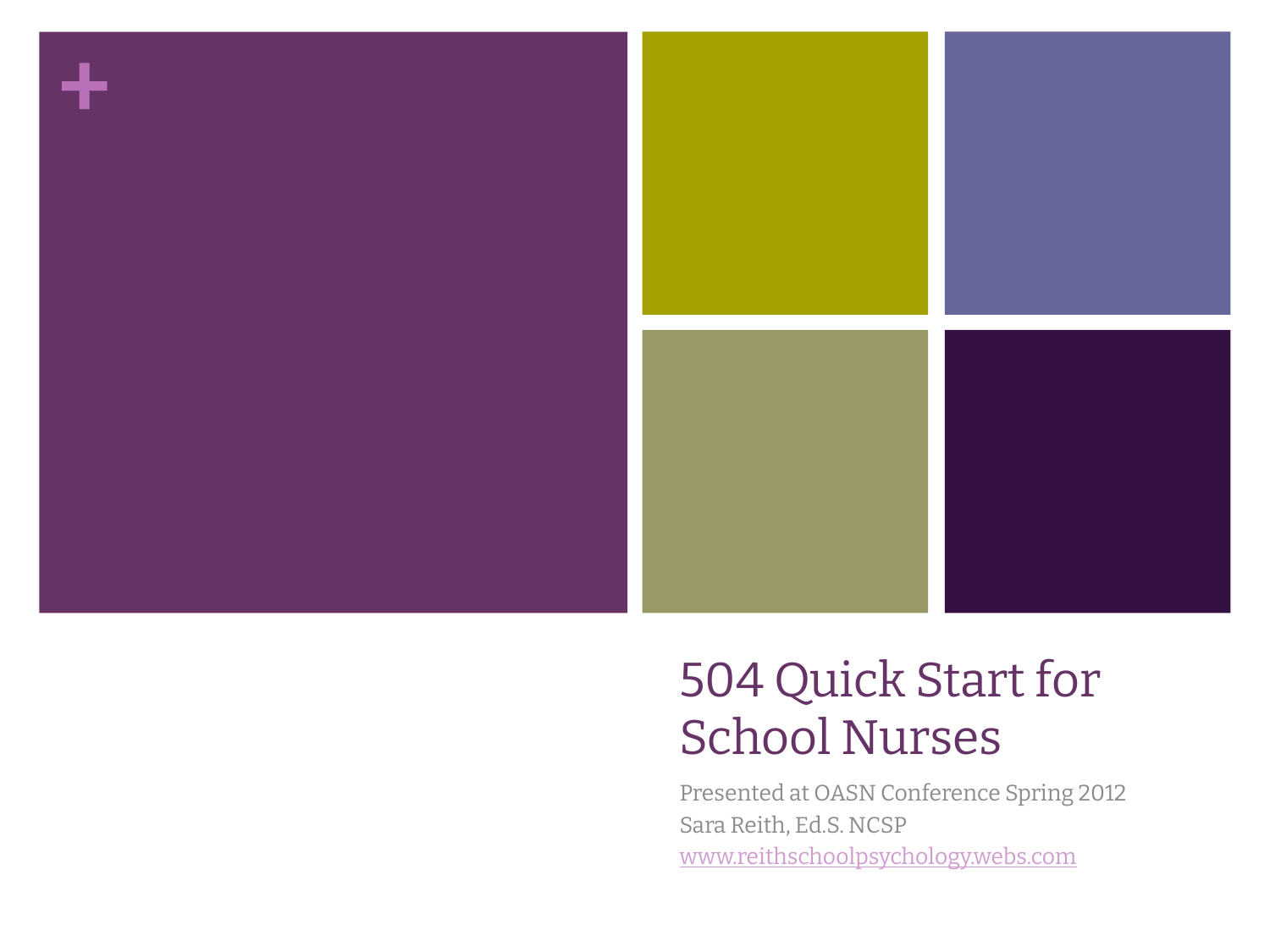

# 504 Quick Start for School Nurses
Presented at OASN Conference Spring 2012
Sara Reith, Ed.S. NCSP
www.reithschoolpsychology.webs.com